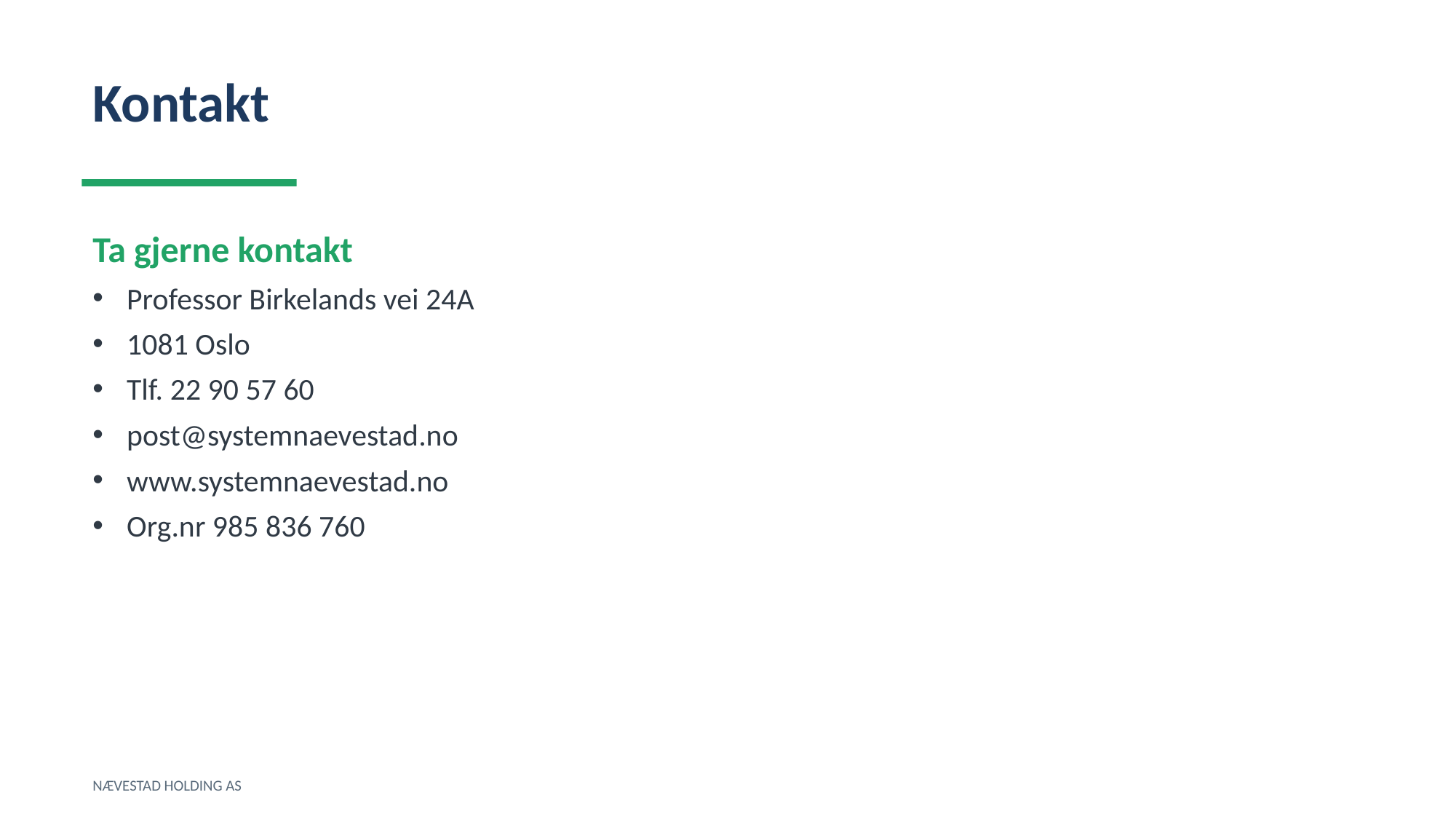

Kontakt

Ta gjerne kontakt
Professor Birkelands vei 24A
1081 Oslo
Tlf. 22 90 57 60
post@systemnaevestad.no
www.systemnaevestad.no
Org.nr 985 836 760
NÆVESTAD HOLDING AS